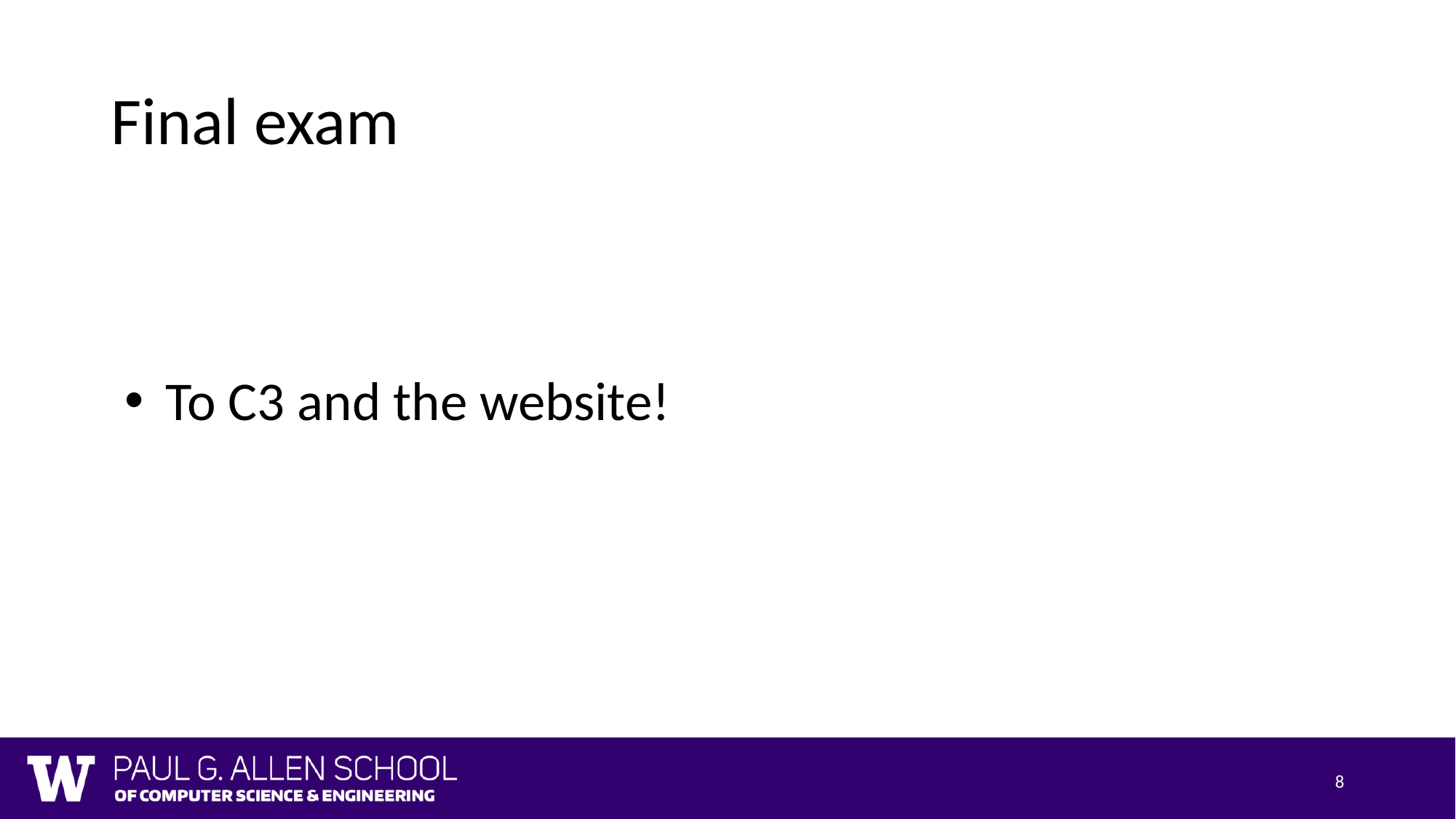

# Final exam
To C3 and the website!
8